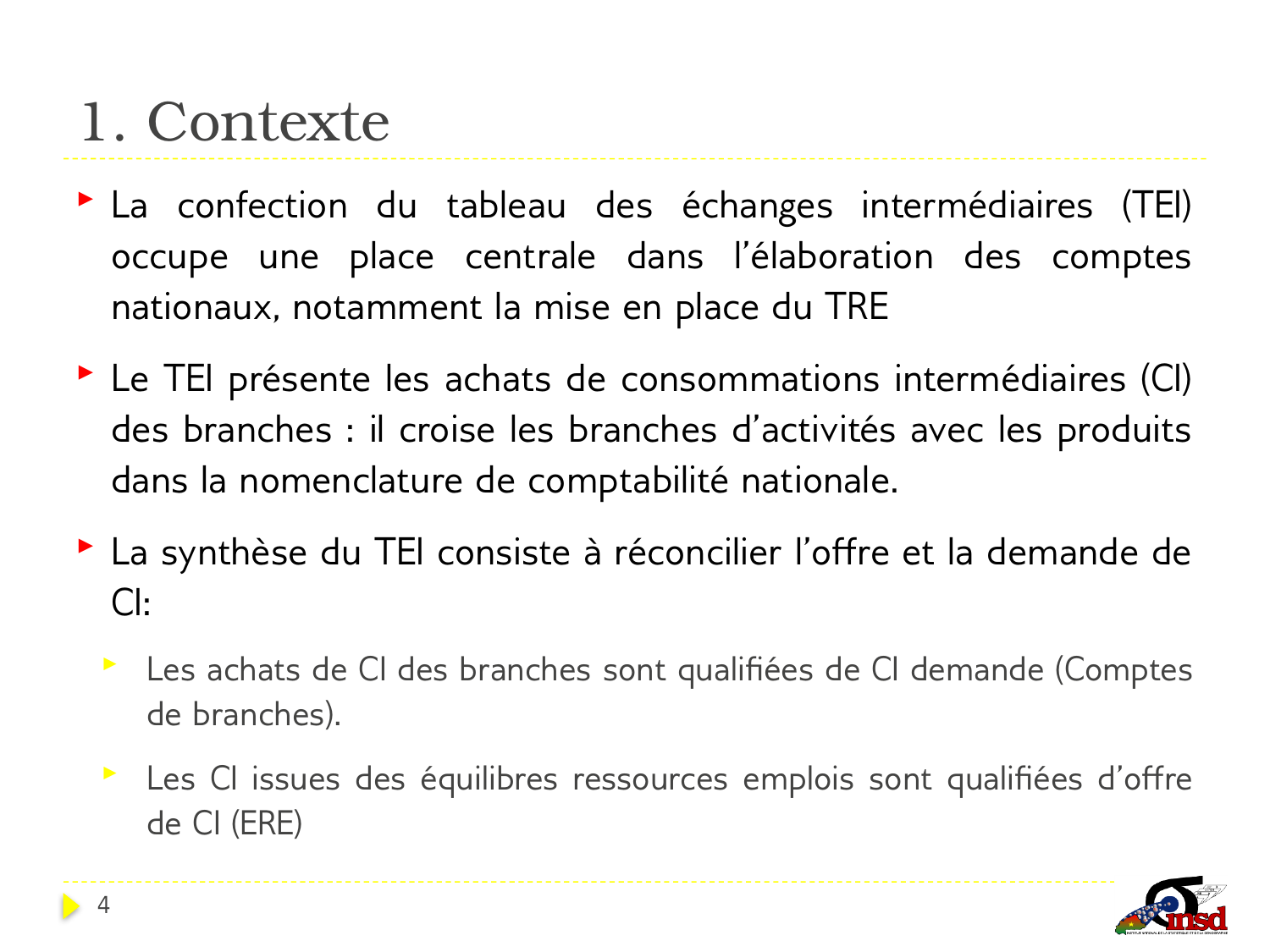

# 1. Contexte
La confection du tableau des échanges intermédiaires (TEI) occupe une place centrale dans l’élaboration des comptes nationaux, notamment la mise en place du TRE
Le TEI présente les achats de consommations intermédiaires (CI) des branches : il croise les branches d’activités avec les produits dans la nomenclature de comptabilité nationale.
La synthèse du TEI consiste à réconcilier l’offre et la demande de CI:
Les achats de CI des branches sont qualifiées de CI demande (Comptes de branches).
Les CI issues des équilibres ressources emplois sont qualifiées d’offre de CI (ERE)

4